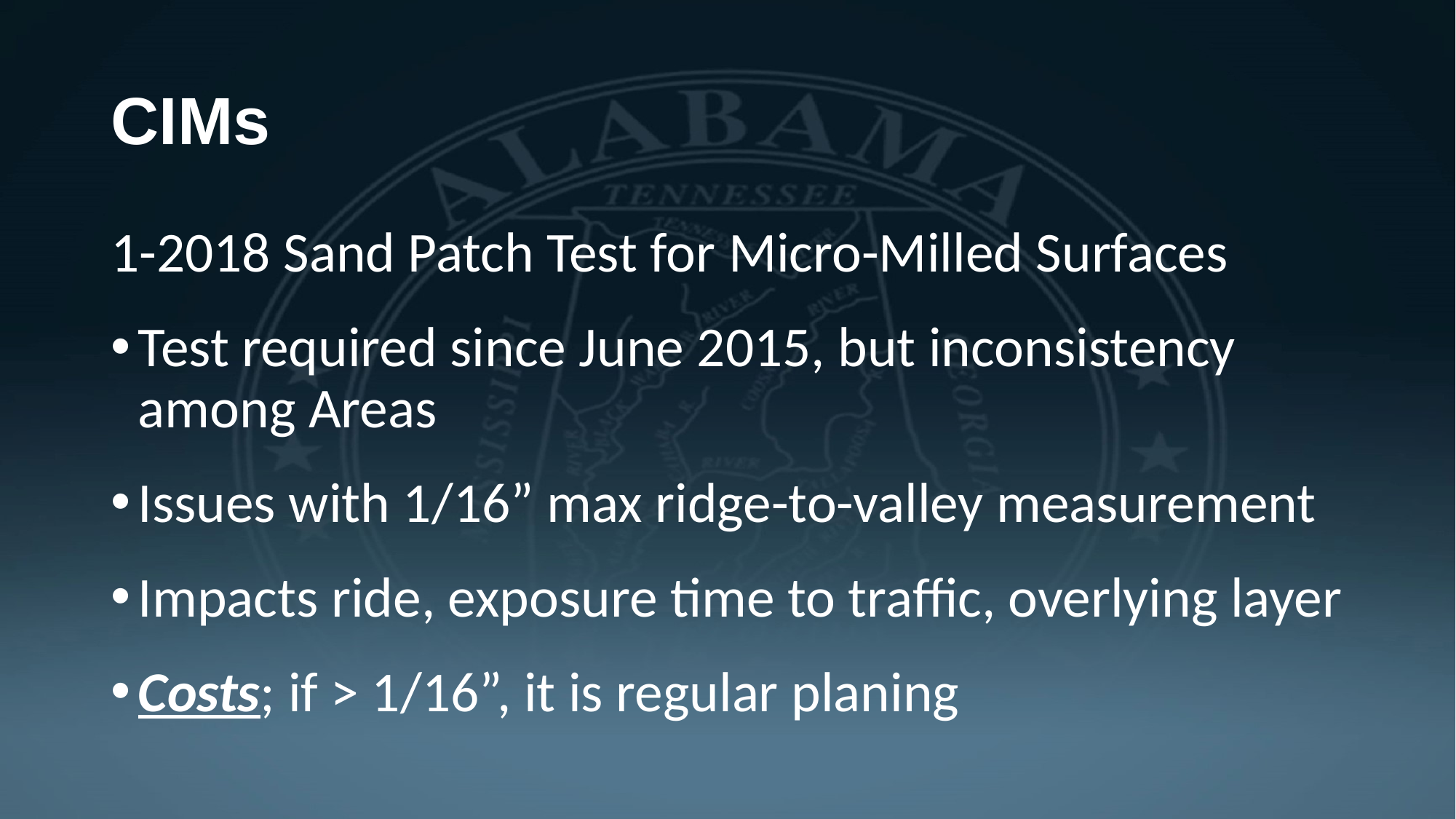

# CIMs
1-2018 Sand Patch Test for Micro-Milled Surfaces
Test required since June 2015, but inconsistency among Areas
Issues with 1/16” max ridge-to-valley measurement
Impacts ride, exposure time to traffic, overlying layer
Costs; if > 1/16”, it is regular planing